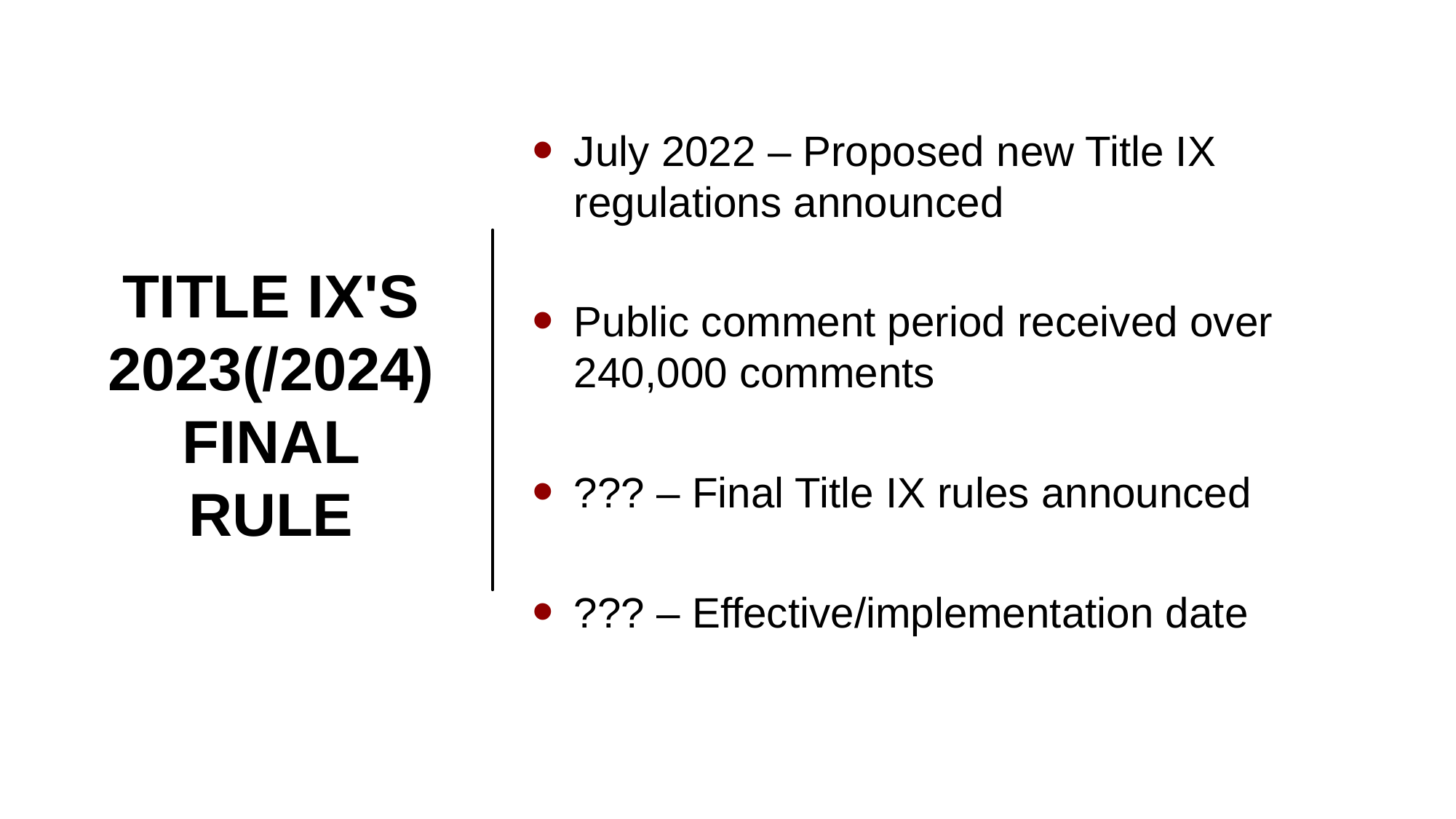

# TITLE IX'S 2023(/2024) FINAL RULE
July 2022 – Proposed new Title IX regulations announced

Public comment period received over 240,000 comments

??? – Final Title IX rules announced

??? – Effective/implementation date